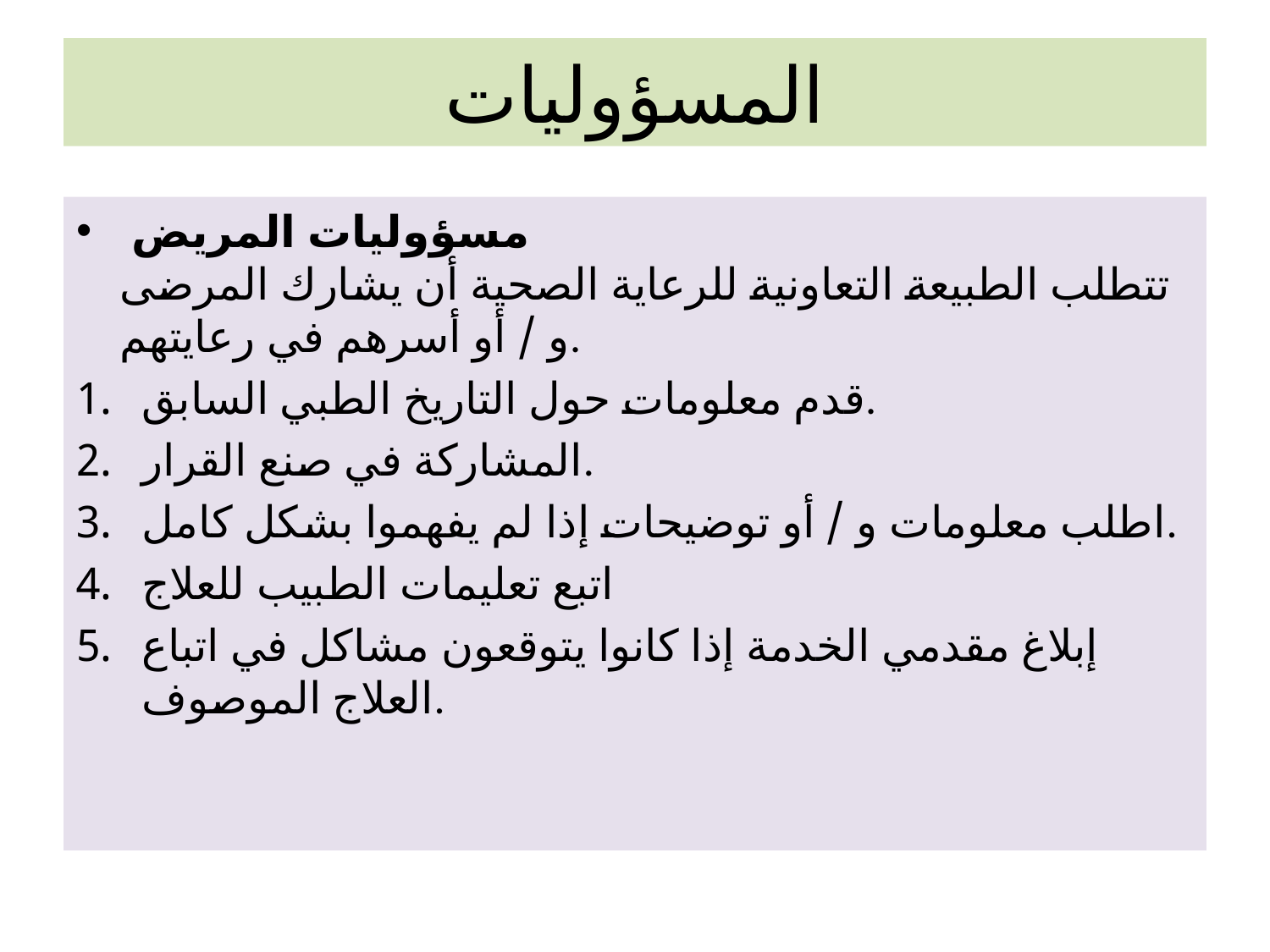

# المسؤوليات
مسؤوليات المريض
تتطلب الطبيعة التعاونية للرعاية الصحية أن يشارك المرضى و / أو أسرهم في رعايتهم.
قدم معلومات حول التاريخ الطبي السابق.
المشاركة في صنع القرار.
اطلب معلومات و / أو توضيحات إذا لم يفهموا بشكل كامل.
اتبع تعليمات الطبيب للعلاج
إبلاغ مقدمي الخدمة إذا كانوا يتوقعون مشاكل في اتباع العلاج الموصوف.